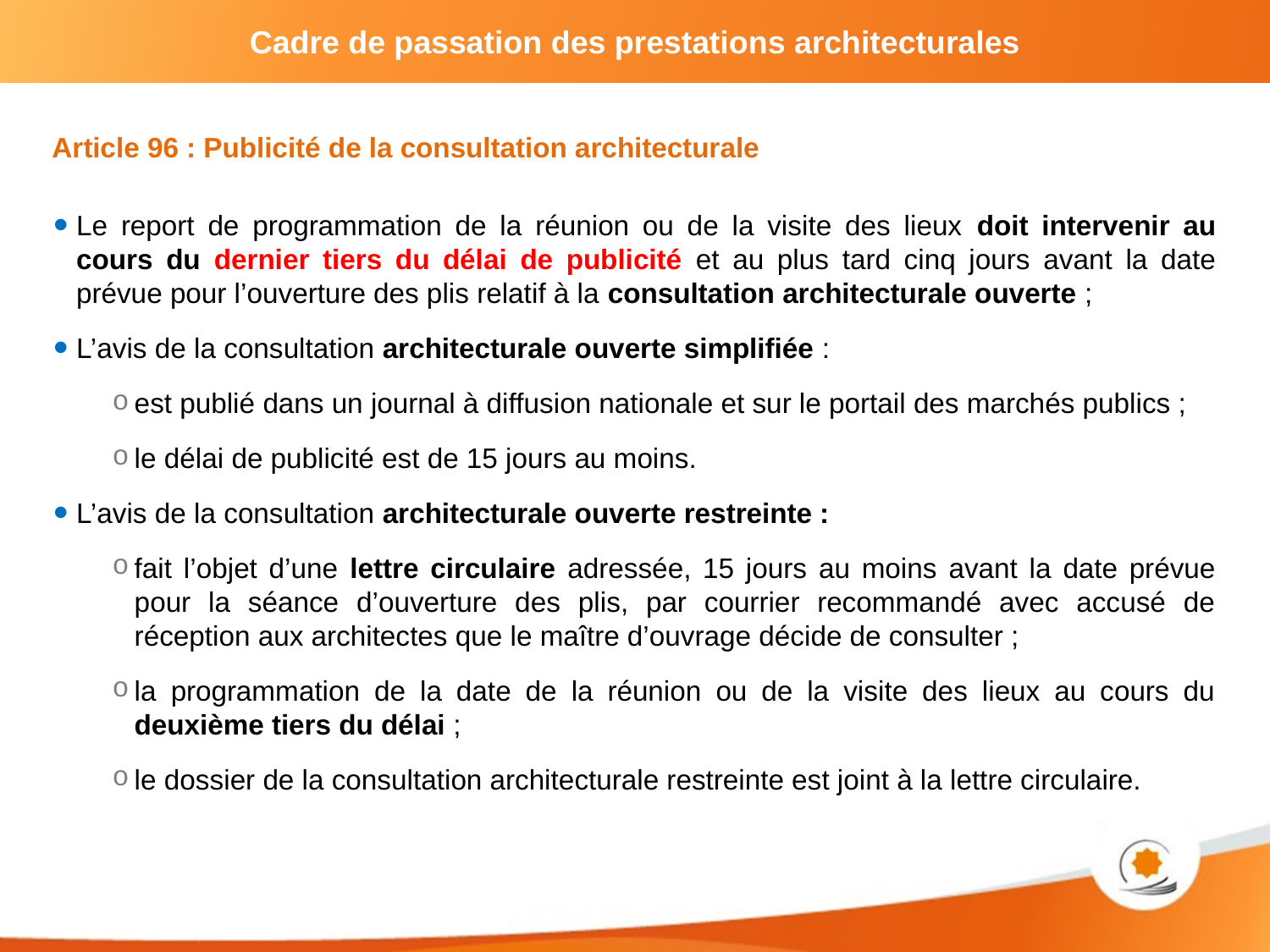

Article 96 : Publicité de la consultation architecturale
Le report de programmation de la réunion ou de la visite des lieux doit intervenir au cours du dernier tiers du délai de publicité et au plus tard cinq jours avant la date prévue pour l’ouverture des plis relatif à la consultation architecturale ouverte ;
L’avis de la consultation architecturale ouverte simplifiée :
est publié dans un journal à diffusion nationale et sur le portail des marchés publics ;
le délai de publicité est de 15 jours au moins.
L’avis de la consultation architecturale ouverte restreinte :
fait l’objet d’une lettre circulaire adressée, 15 jours au moins avant la date prévue pour la séance d’ouverture des plis, par courrier recommandé avec accusé de réception aux architectes que le maître d’ouvrage décide de consulter ;
la programmation de la date de la réunion ou de la visite des lieux au cours du deuxième tiers du délai ;
le dossier de la consultation architecturale restreinte est joint à la lettre circulaire.